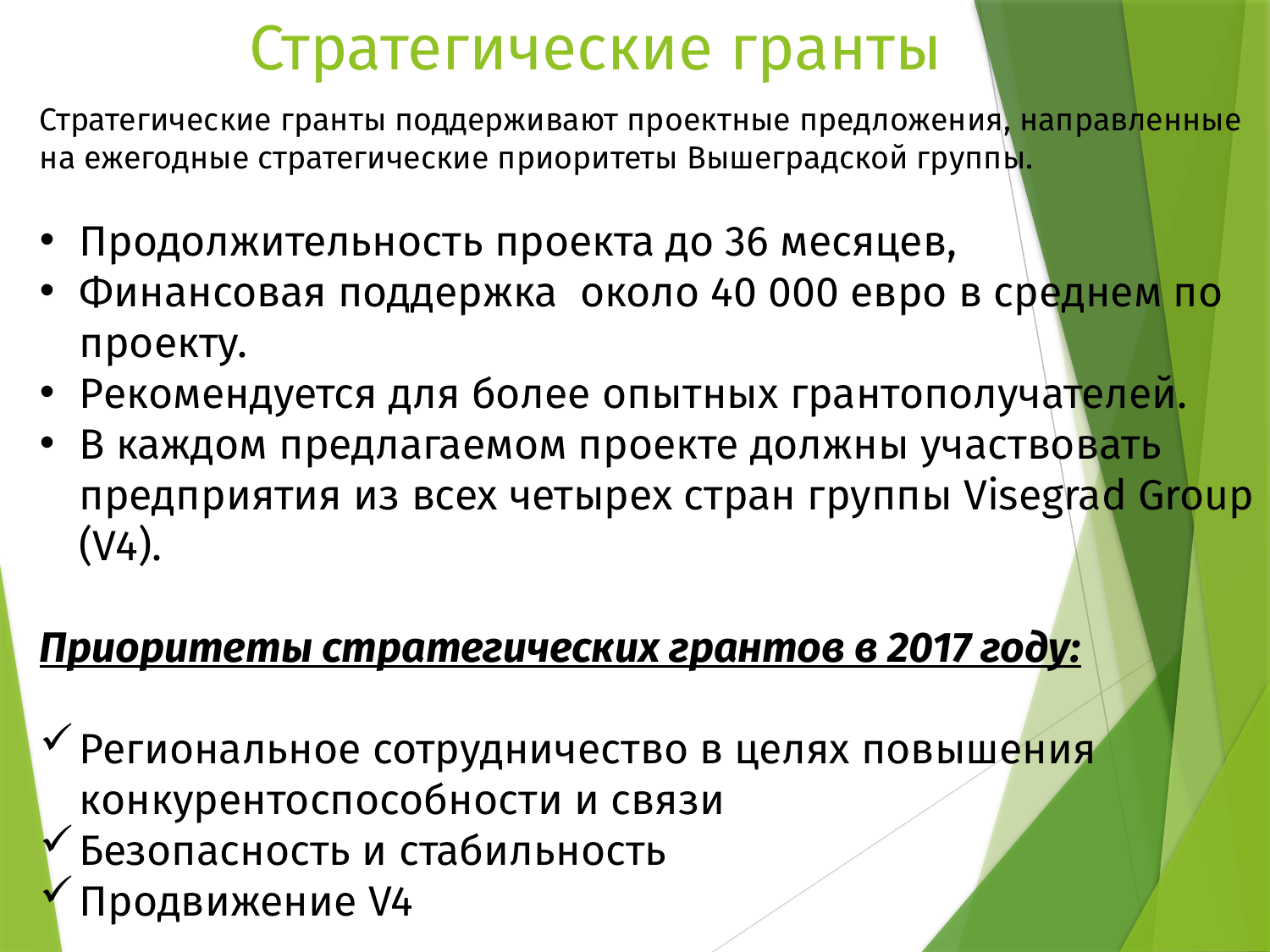

# Стратегические гранты
Стратегические гранты поддерживают проектные предложения, направленные на ежегодные стратегические приоритеты Вышеградской группы.

Продолжительность проекта до 36 месяцев,
Финансовая поддержка  около 40 000 евро в среднем по проекту.
Pекомендуется для более опытных грантополучателей.
В каждом предлагаемом проекте должны участвовать предприятия из всех четырех стран группы Visegrad Group (V4).

Приоритеты стратегических грантов в 2017 году:

Региональное сотрудничество в целях повышения конкурентоспособности и связи
Безопасность и стабильность
Продвижение V4